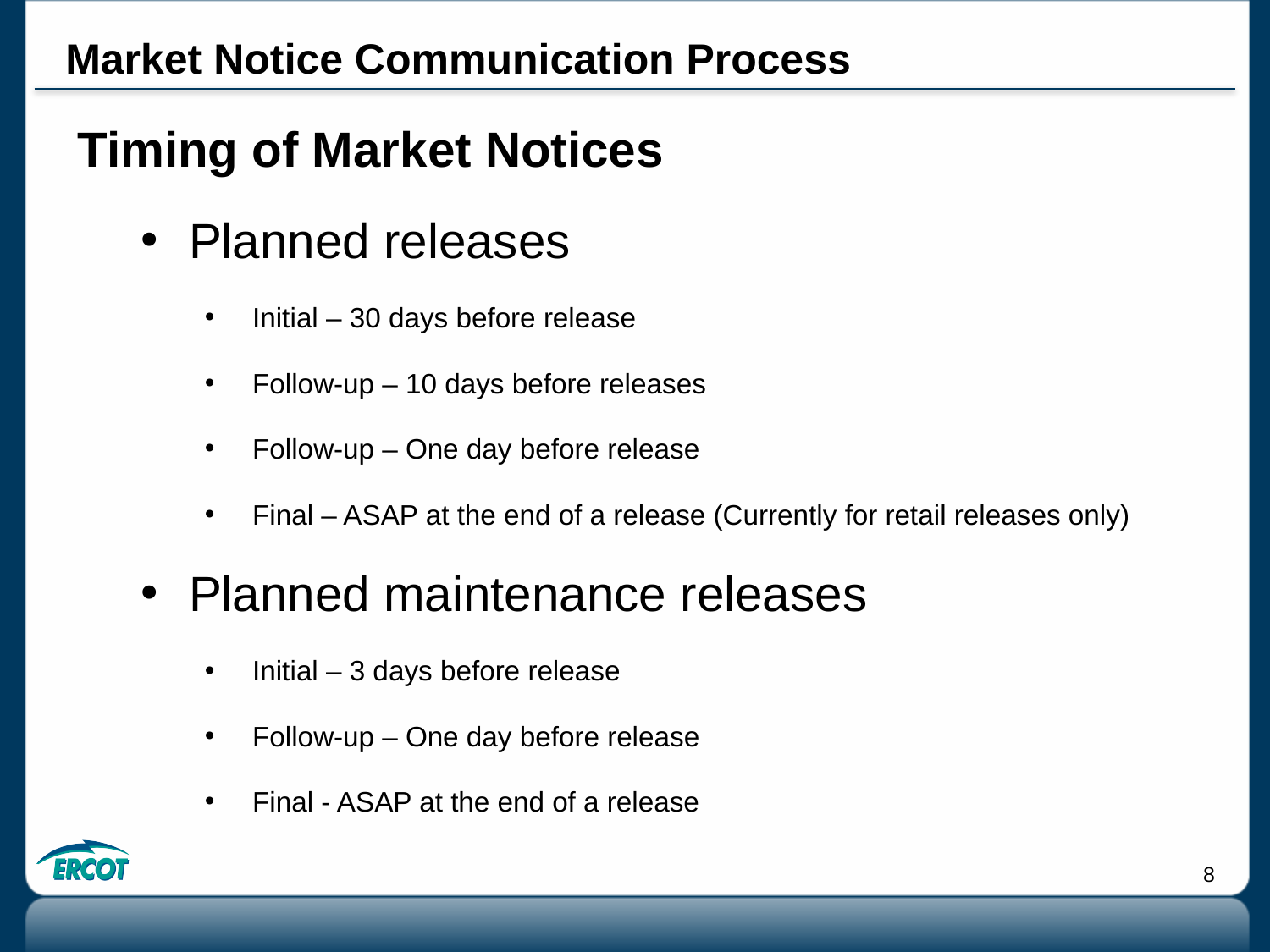

# Market Notice Communication Process
Timing of Market Notices
Planned releases
Initial – 30 days before release
Follow-up – 10 days before releases
Follow-up – One day before release
Final – ASAP at the end of a release (Currently for retail releases only)
Planned maintenance releases
Initial – 3 days before release
Follow-up – One day before release
Final - ASAP at the end of a release